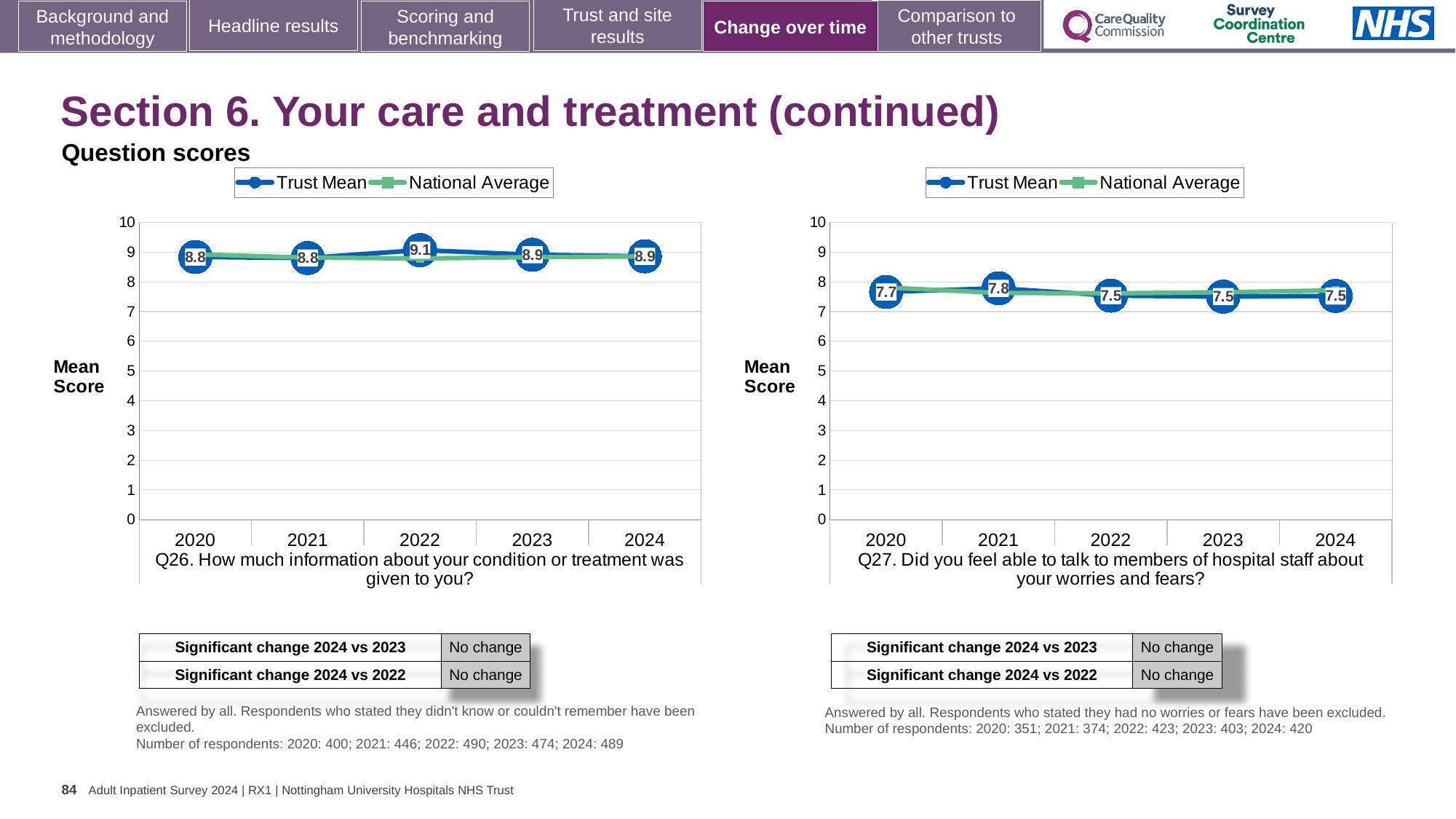

# Section 6. Your care and treatment (continued)
Question scores

### Chart

| Category | Trust Mean | National Average |
|---|---|---|
| 2020 | 8.838383433338729 | 8.928934628469245 |
| 2021 | 8.804323984445418 | 8.817057555214891 |
| 2022 | 9.069783261752606 | 8.788105699509403 |
| 2023 | 8.914125024109005 | 8.833763114836398 |
| 2024 | 8.860601661922372 | 8.855898597128807 |

### Chart

| Category | Trust Mean | National Average |
|---|---|---|
| 2020 | 7.662108751184805 | 7.810199279555775 |
| 2021 | 7.785505010782987 | 7.628568520809049 |
| 2022 | 7.537209491644178 | 7.615382832779392 |
| 2023 | 7.505381234108543 | 7.650699255967489 |
| 2024 | 7.528540650741711 | 7.714996526074419 |
| Significant change 2024 vs 2023 | No change |
| --- | --- |
| Significant change 2024 vs 2022 | No change |
| Significant change 2024 vs 2023 | No change |
| --- | --- |
| Significant change 2024 vs 2022 | No change |
Answered by all. Respondents who stated they didn't know or couldn't remember have been excluded.
Number of respondents: 2020: 400; 2021: 446; 2022: 490; 2023: 474; 2024: 489

Answered by all. Respondents who stated they had no worries or fears have been excluded.
Number of respondents: 2020: 351; 2021: 374; 2022: 423; 2023: 403; 2024: 420

84